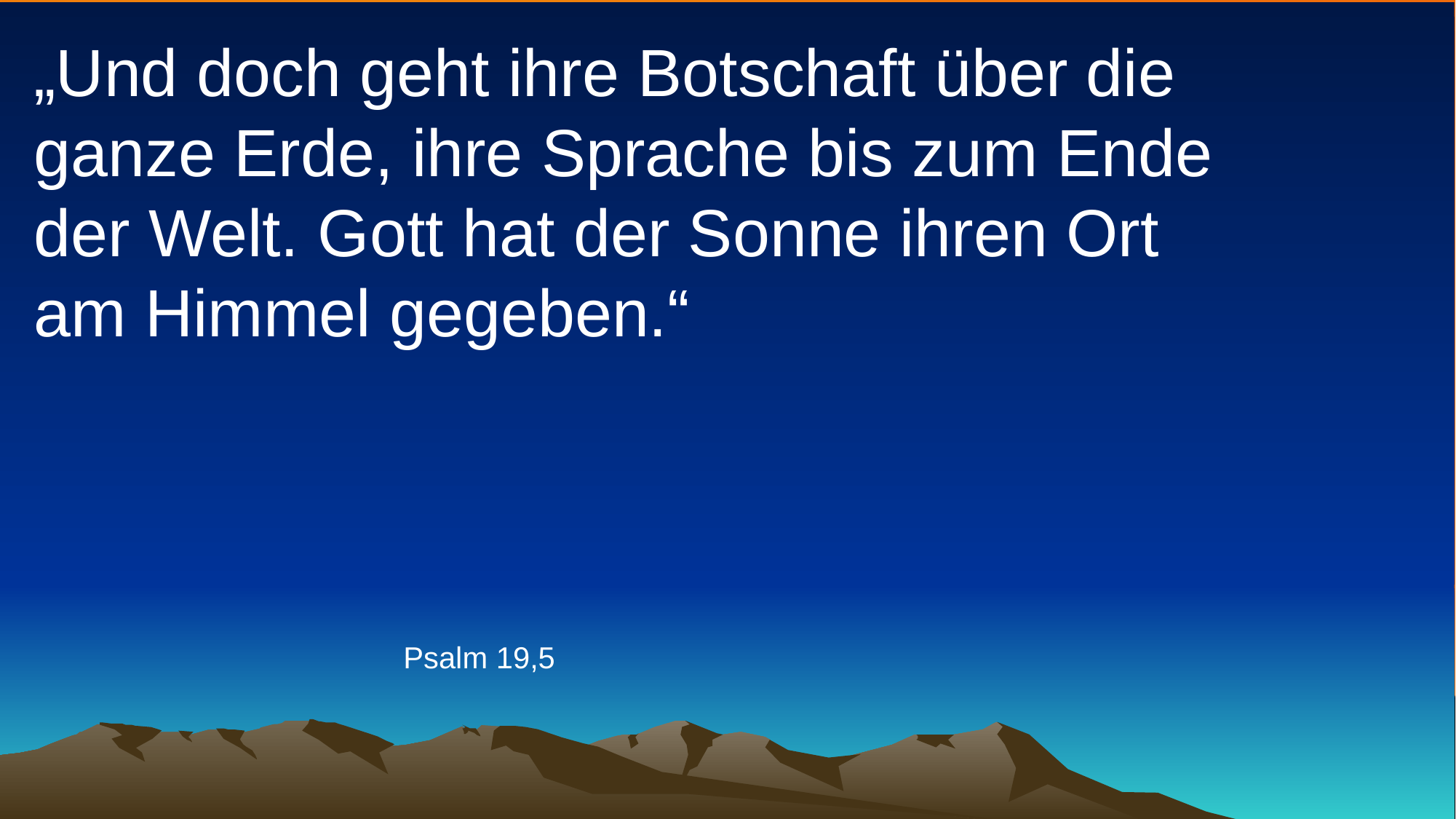

# „Und doch geht ihre Botschaft über die ganze Erde, ihre Sprache bis zum Ende der Welt. Gott hat der Sonne ihren Ort am Himmel gegeben.“
Psalm 19,5